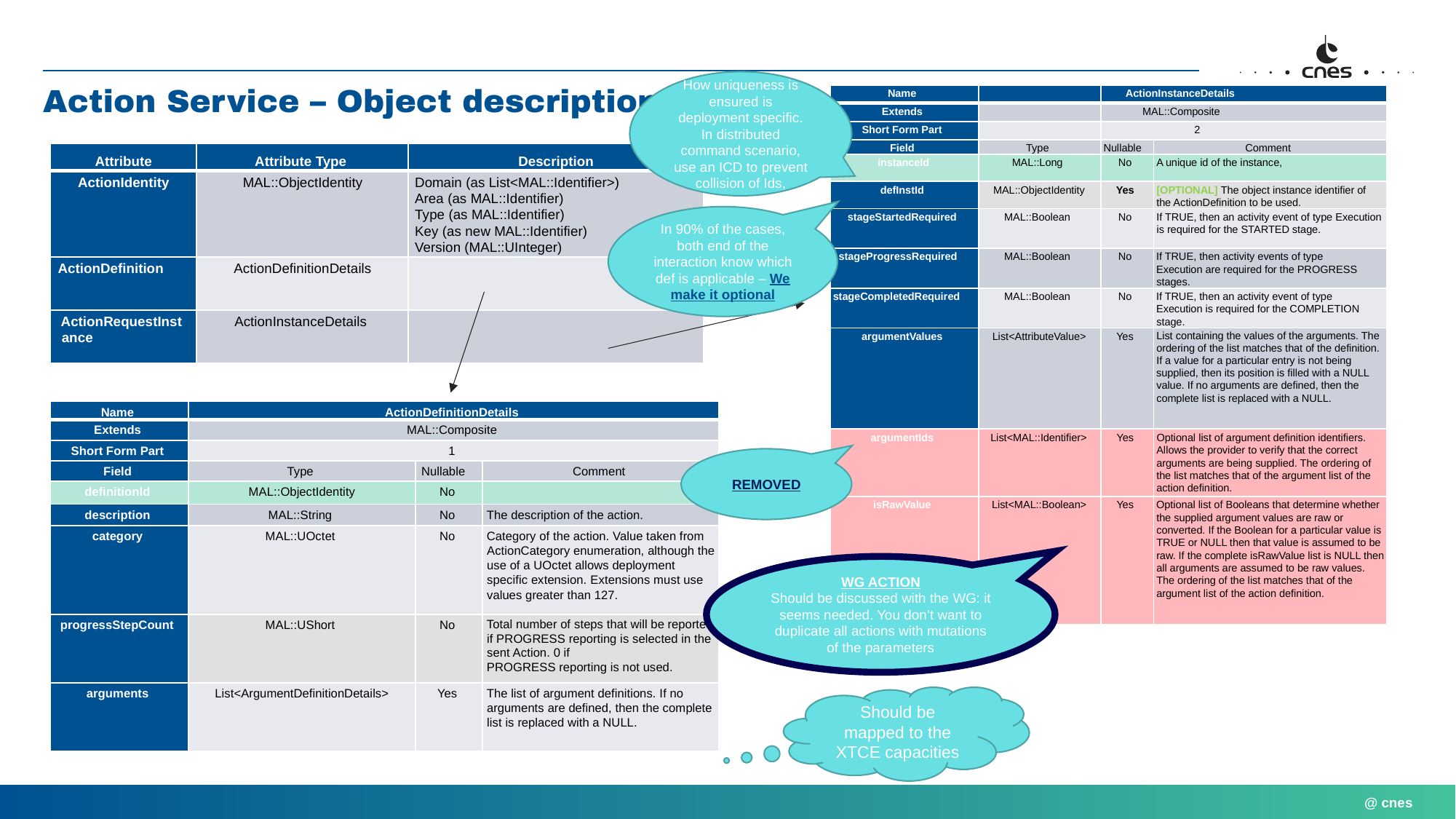

How uniqueness is ensured is deployment specific. In distributed command scenario, use an ICD to prevent collision of Ids,
# Action Service – Object description
| Name |  | ActionInstanceDetails |  |
| --- | --- | --- | --- |
| Extends |  | MAL::Composite |  |
| Short Form Part |  | 2 |  |
| Field | Type | Nullable | Comment |
| instanceId | MAL::Long | No | A unique id of the instance, |
| defInstId | MAL::ObjectIdentity | Yes | [OPTIONAL] The object instance identifier of the ActionDefinition to be used. |
| stageStartedRequired | MAL::Boolean | No | If TRUE, then an activity event of type Execution is required for the STARTED stage. |
| stageProgressRequired | MAL::Boolean | No | If TRUE, then activity events of type Execution are required for the PROGRESS stages. |
| stageCompletedRequired | MAL::Boolean | No | If TRUE, then an activity event of type Execution is required for the COMPLETION stage. |
| argumentValues | List<AttributeValue> | Yes | List containing the values of the arguments. The ordering of the list matches that of the definition. If a value for a particular entry is not being supplied, then its position is filled with a NULL value. If no arguments are defined, then the complete list is replaced with a NULL. |
| argumentIds | List<MAL::Identifier> | Yes | Optional list of argument definition identifiers. Allows the provider to verify that the correct arguments are being supplied. The ordering of the list matches that of the argument list of the action definition. |
| isRawValue | List<MAL::Boolean> | Yes | Optional list of Booleans that determine whether the supplied argument values are raw or converted. If the Boolean for a particular value is TRUE or NULL then that value is assumed to be raw. If the complete isRawValue list is NULL then all arguments are assumed to be raw values. The ordering of the list matches that of the argument list of the action definition. |
| Attribute | Attribute Type | Description |
| --- | --- | --- |
| ActionIdentity | MAL::ObjectIdentity | Domain (as List<MAL::Identifier>) Area (as MAL::Identifier) Type (as MAL::Identifier) Key (as new MAL::Identifier) Version (MAL::UInteger) |
| ActionDefinition | ActionDefinitionDetails |  |
| ActionRequestInstance | ActionInstanceDetails |  |
In 90% of the cases, both end of the interaction know which def is applicable – We make it optional
| Name | ActionDefinitionDetails |  |  |
| --- | --- | --- | --- |
| Extends | MAL::Composite |  |  |
| Short Form Part | 1 |  |  |
| Field | Type | Nullable | Comment |
| definitionId | MAL::ObjectIdentity | No |  |
| description | MAL::String | No | The description of the action. |
| category | MAL::UOctet | No | Category of the action. Value taken from ActionCategory enumeration, although the use of a UOctet allows deployment specific extension. Extensions must use values greater than 127. |
| progressStepCount | MAL::UShort | No | Total number of steps that will be reported if PROGRESS reporting is selected in the sent Action. 0 if PROGRESS reporting is not used. |
| arguments | List<ArgumentDefinitionDetails> | Yes | The list of argument definitions. If no arguments are defined, then the complete list is replaced with a NULL. |
REMOVED
WG ACTION
Should be discussed with the WG: it seems needed. You don’t want to duplicate all actions with mutations of the parameters
Should be mapped to the XTCE capacities